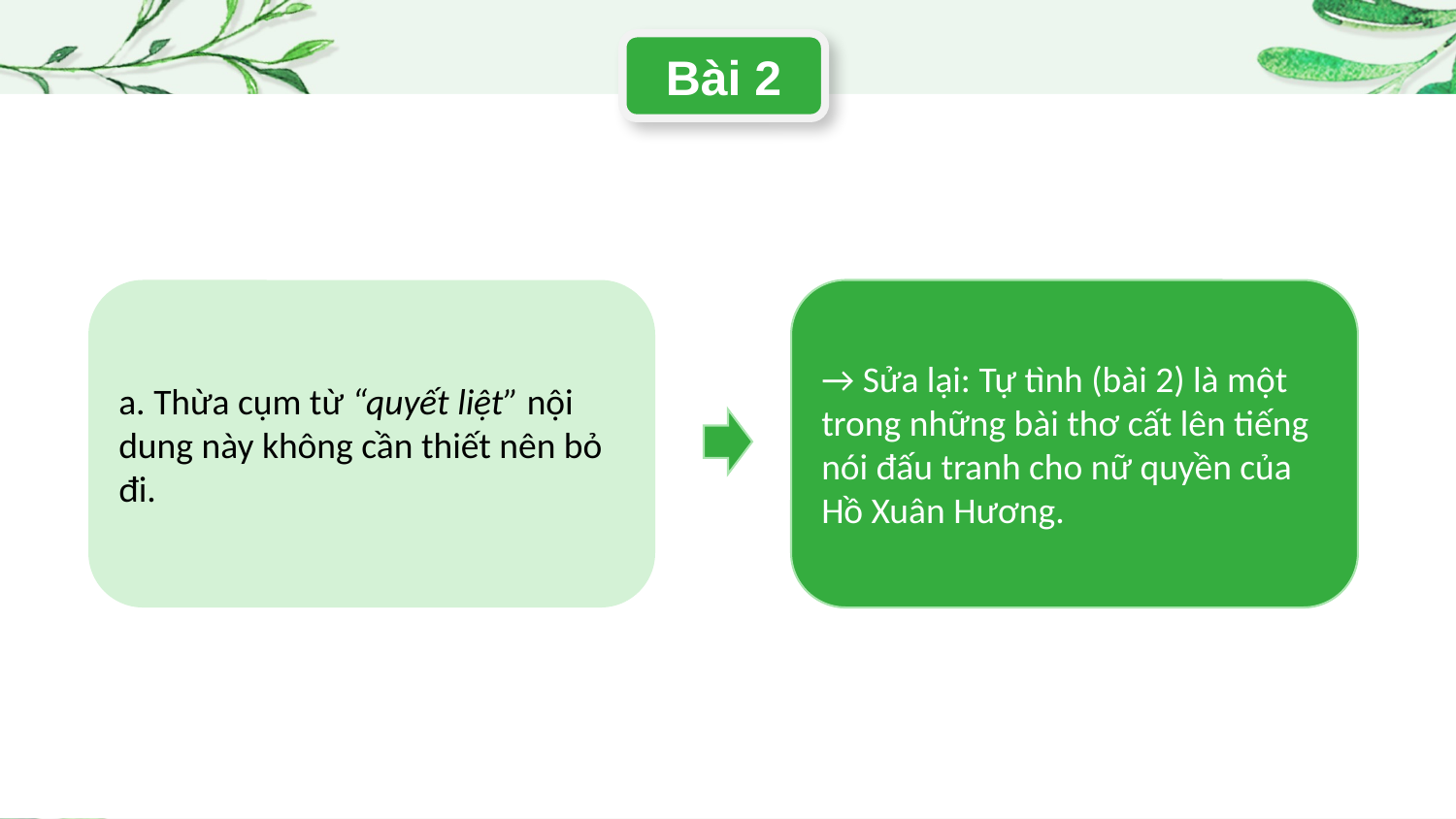

Bài 2

a. Thừa cụm từ “quyết liệt” nội dung này không cần thiết nên bỏ đi.
→ Sửa lại: Tự tình (bài 2) là một trong những bài thơ cất lên tiếng nói đấu tranh cho nữ quyền của Hồ Xuân Hương.
01
Overall overview

You could describe the topic of the section here